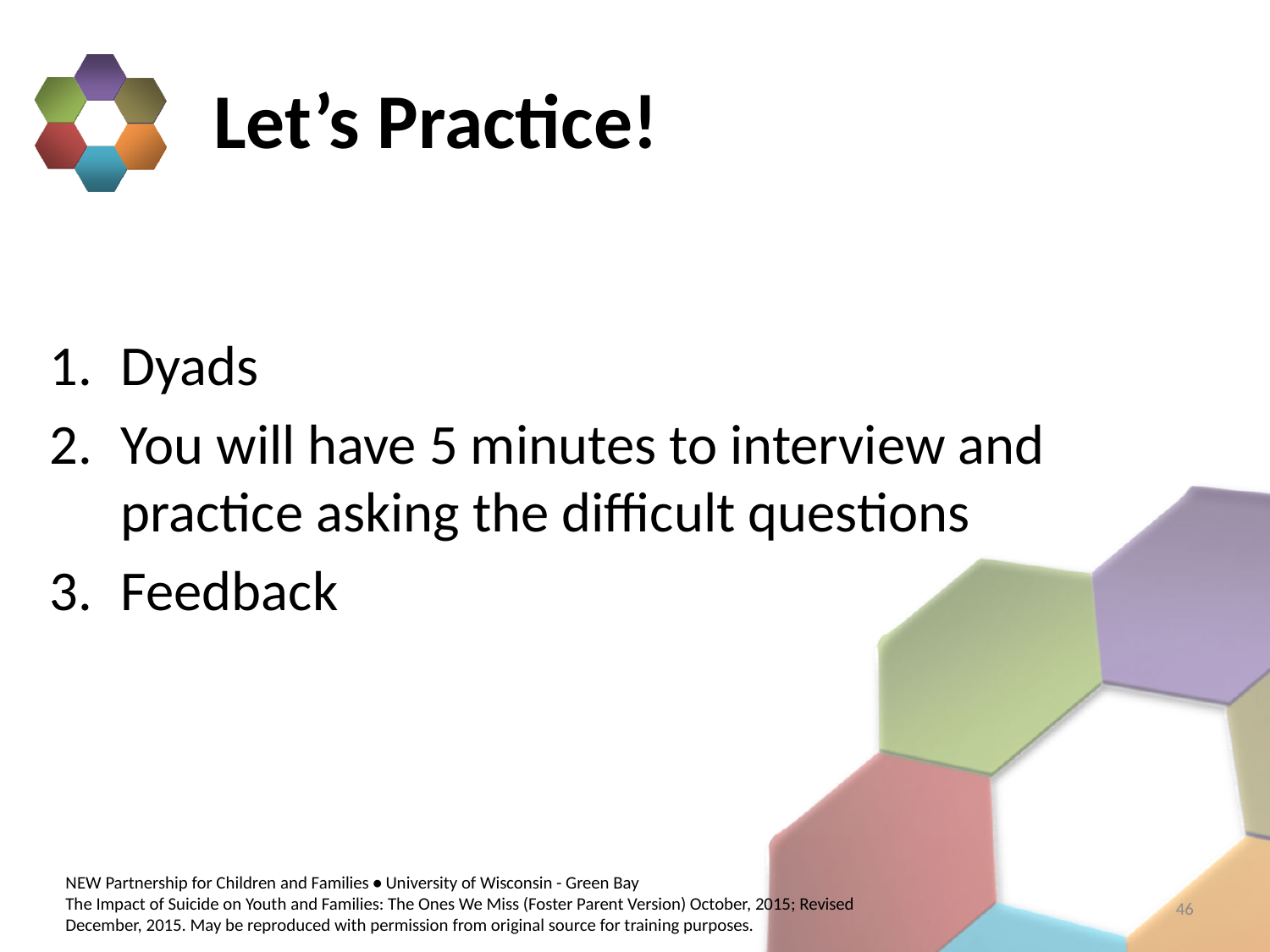

# Let’s Practice!

Dyads
You will have 5 minutes to interview and practice asking the difficult questions
Feedback
46